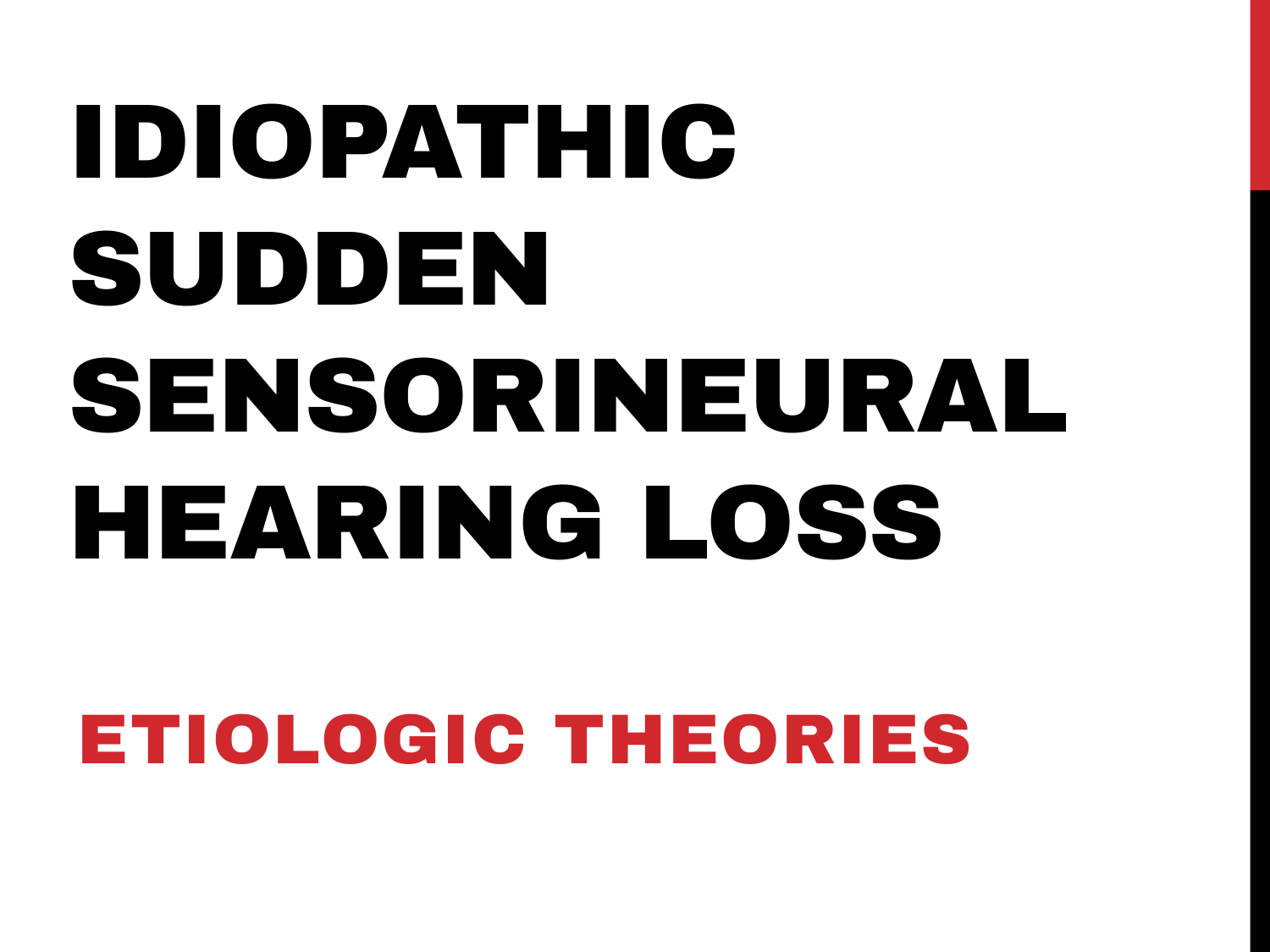

# Idiopathic Sudden Sensorineural Hearing loss
Etiologic Theories